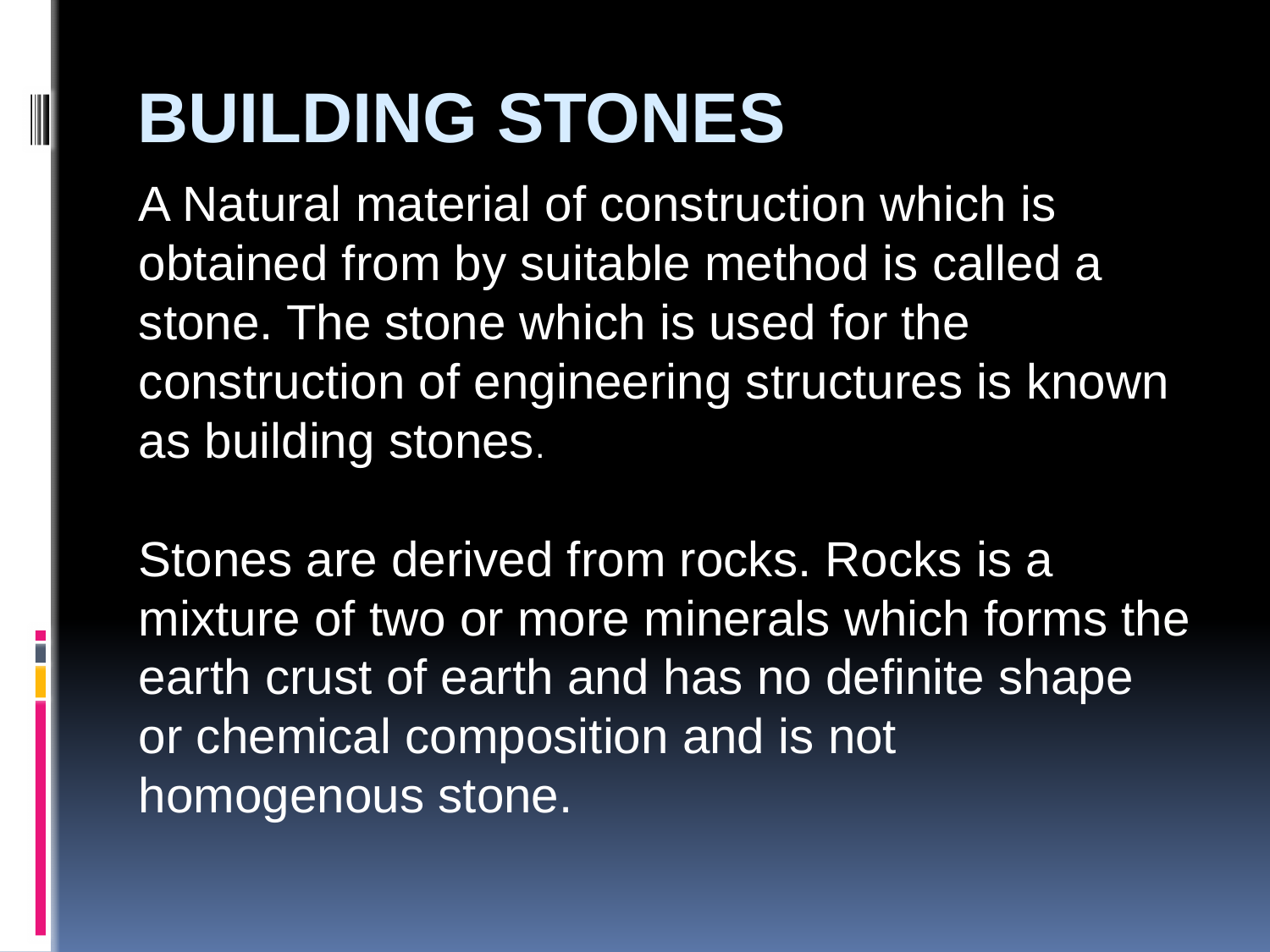

# BUILDING STONES
A Natural material of construction which is obtained from by suitable method is called a stone. The stone which is used for the construction of engineering structures is known as building stones.

Stones are derived from rocks. Rocks is a mixture of two or more minerals which forms the earth crust of earth and has no definite shape or chemical composition and is not homogenous stone.